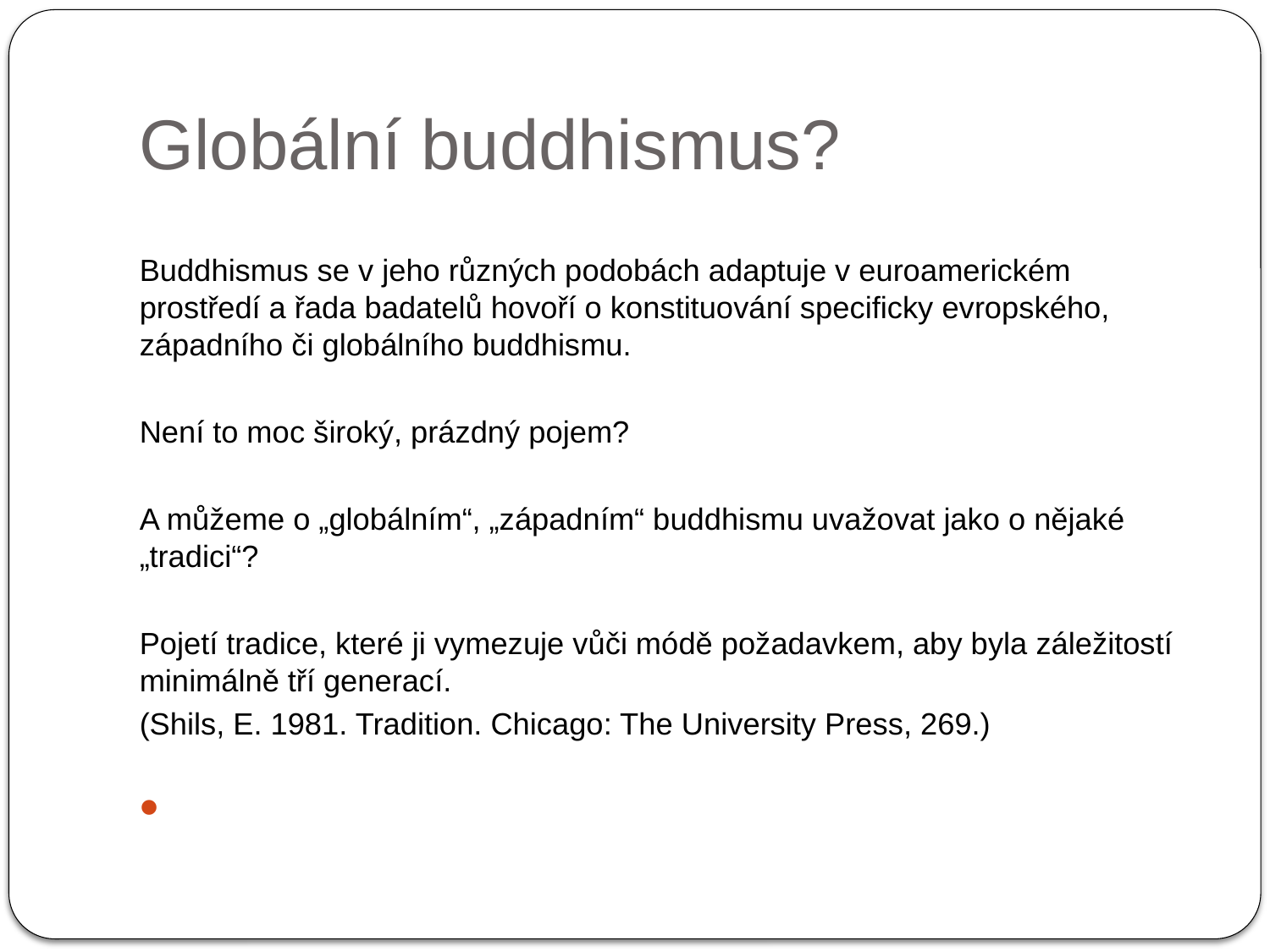

# Globální buddhismus?

Buddhismus se v jeho různých podobách adaptuje v euroamerickém prostředí a řada badatelů hovoří o konstituování specificky evropského, západního či globálního buddhismu.

Není to moc široký, prázdný pojem?

A můžeme o „globálním“, „západním“ buddhismu uvažovat jako o nějaké „tradici“?

Pojetí tradice, které ji vymezuje vůči módě požadavkem, aby byla záležitostí minimálně tří generací.
(Shils, E. 1981. Tradition. Chicago: The University Press, 269.)